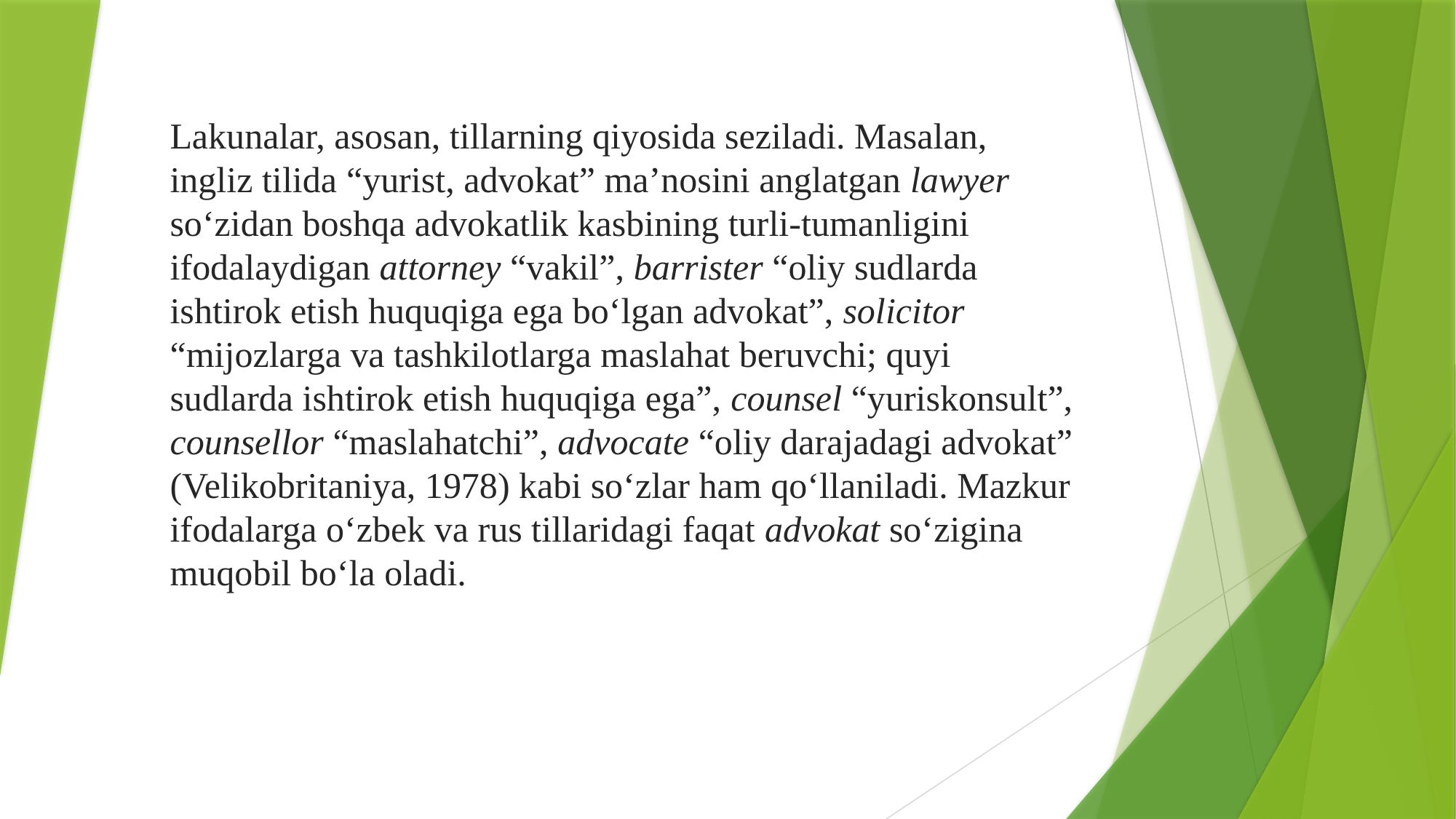

# Lakunalar, asosan, tillarning qiyosida seziladi. Masalan, ingliz tilida “yurist, advokat” ma’nosini anglatgan lawyer so‘zidan boshqa advokatlik kasbining turli-tumanligini ifodalaydigan attorney “vakil”, barrister “oliy sudlarda ishtirok etish huquqiga ega bo‘lgan advokat”, solicitor “mijozlarga va tashkilotlarga maslahat beruvchi; quyi sudlarda ishtirok etish huquqiga ega”, counsel “yuriskonsult”, counsellor “maslahatchi”, advocate “oliy darajadagi advokat” (Velikobritaniya, 1978) kabi so‘zlar ham qo‘llaniladi. Mazkur ifodalarga o‘zbek va rus tillaridagi faqat advokat so‘zigina muqobil bo‘la oladi.